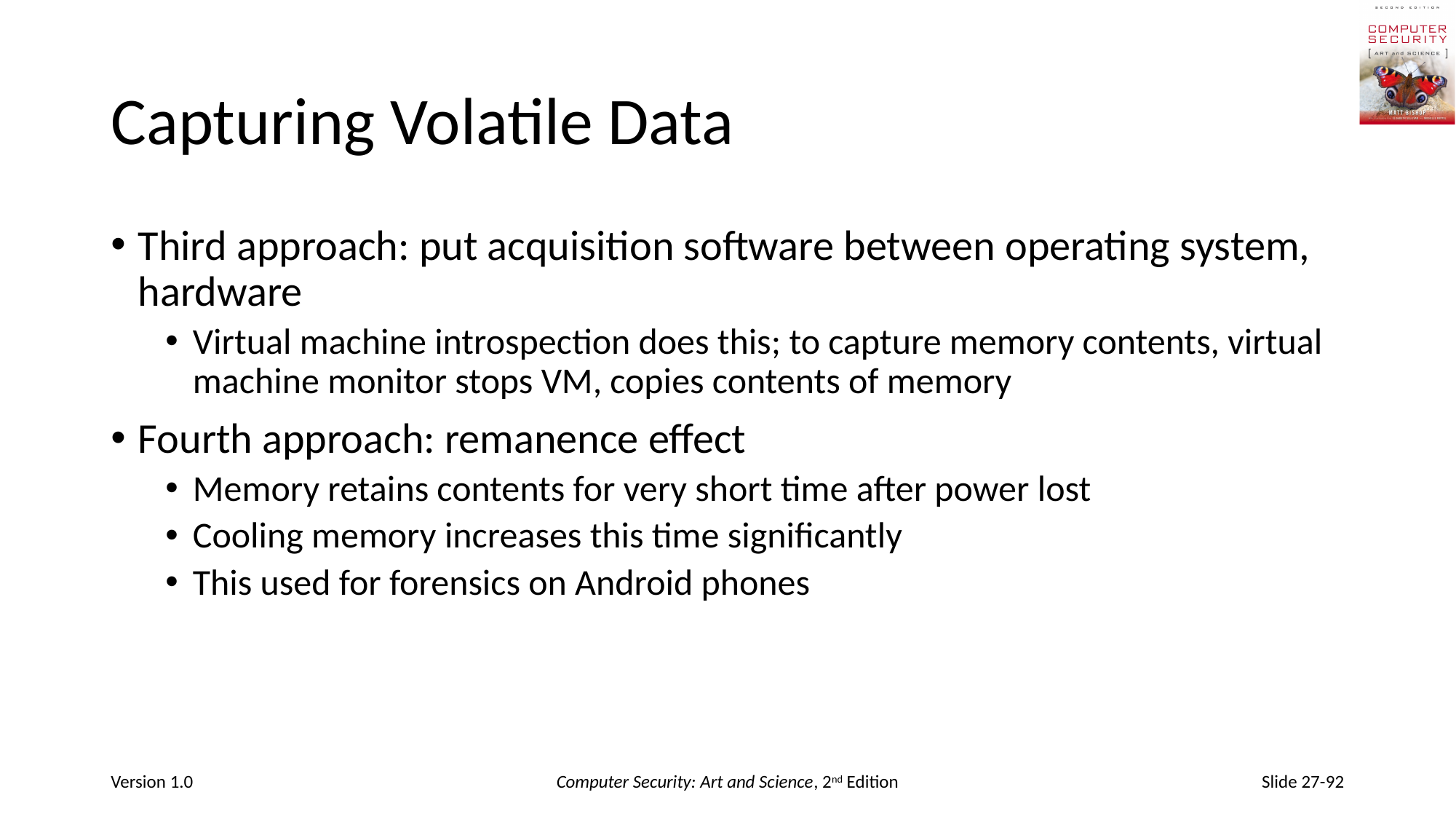

# Capturing Volatile Data
Third approach: put acquisition software between operating system, hardware
Virtual machine introspection does this; to capture memory contents, virtual machine monitor stops VM, copies contents of memory
Fourth approach: remanence effect
Memory retains contents for very short time after power lost
Cooling memory increases this time significantly
This used for forensics on Android phones
Version 1.0
Computer Security: Art and Science, 2nd Edition
Slide 27-92